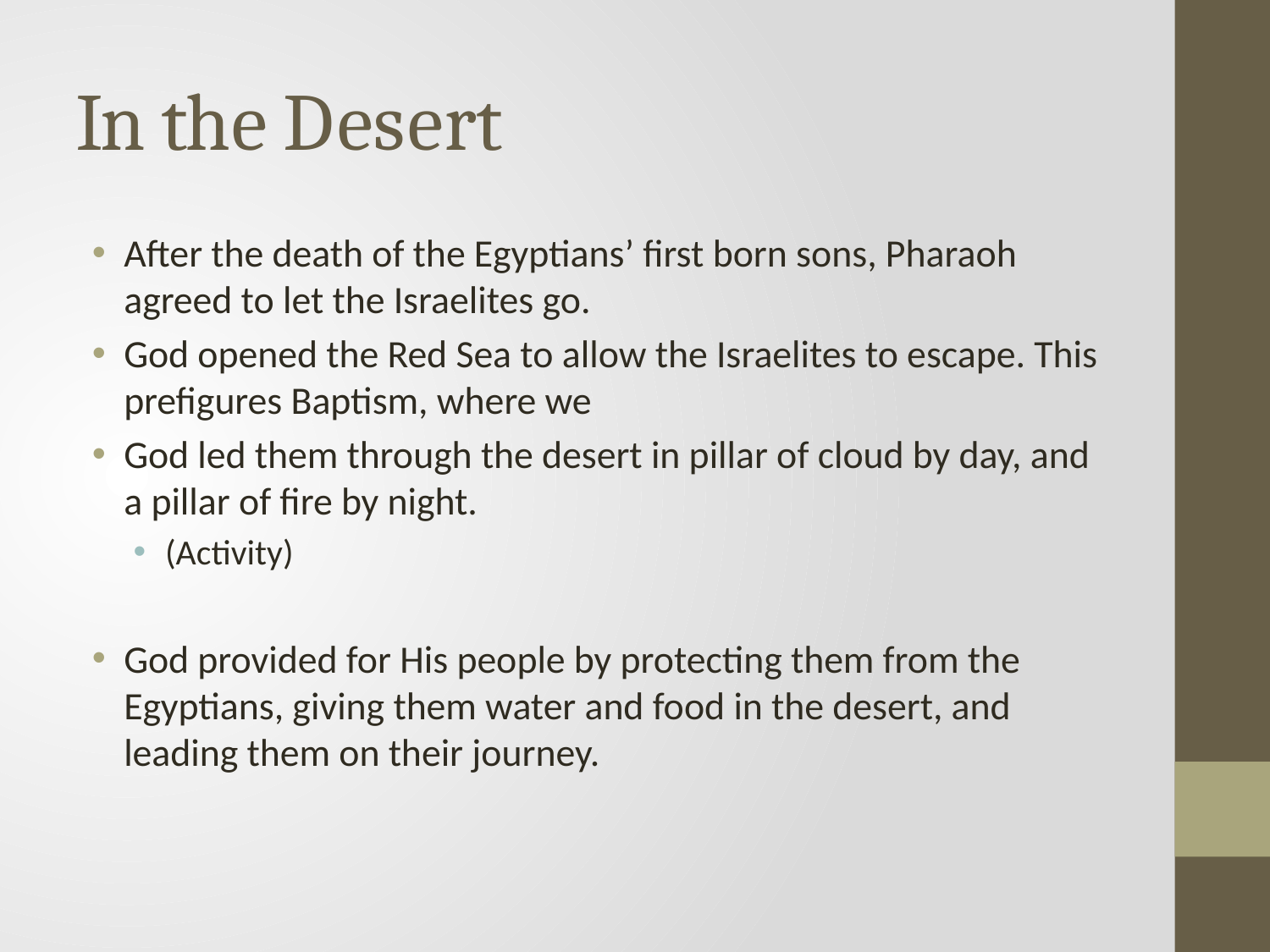

# In the Desert
After the death of the Egyptians’ first born sons, Pharaoh agreed to let the Israelites go.
God opened the Red Sea to allow the Israelites to escape. This prefigures Baptism, where we
God led them through the desert in pillar of cloud by day, and a pillar of fire by night.
(Activity)

God provided for His people by protecting them from the Egyptians, giving them water and food in the desert, and leading them on their journey.